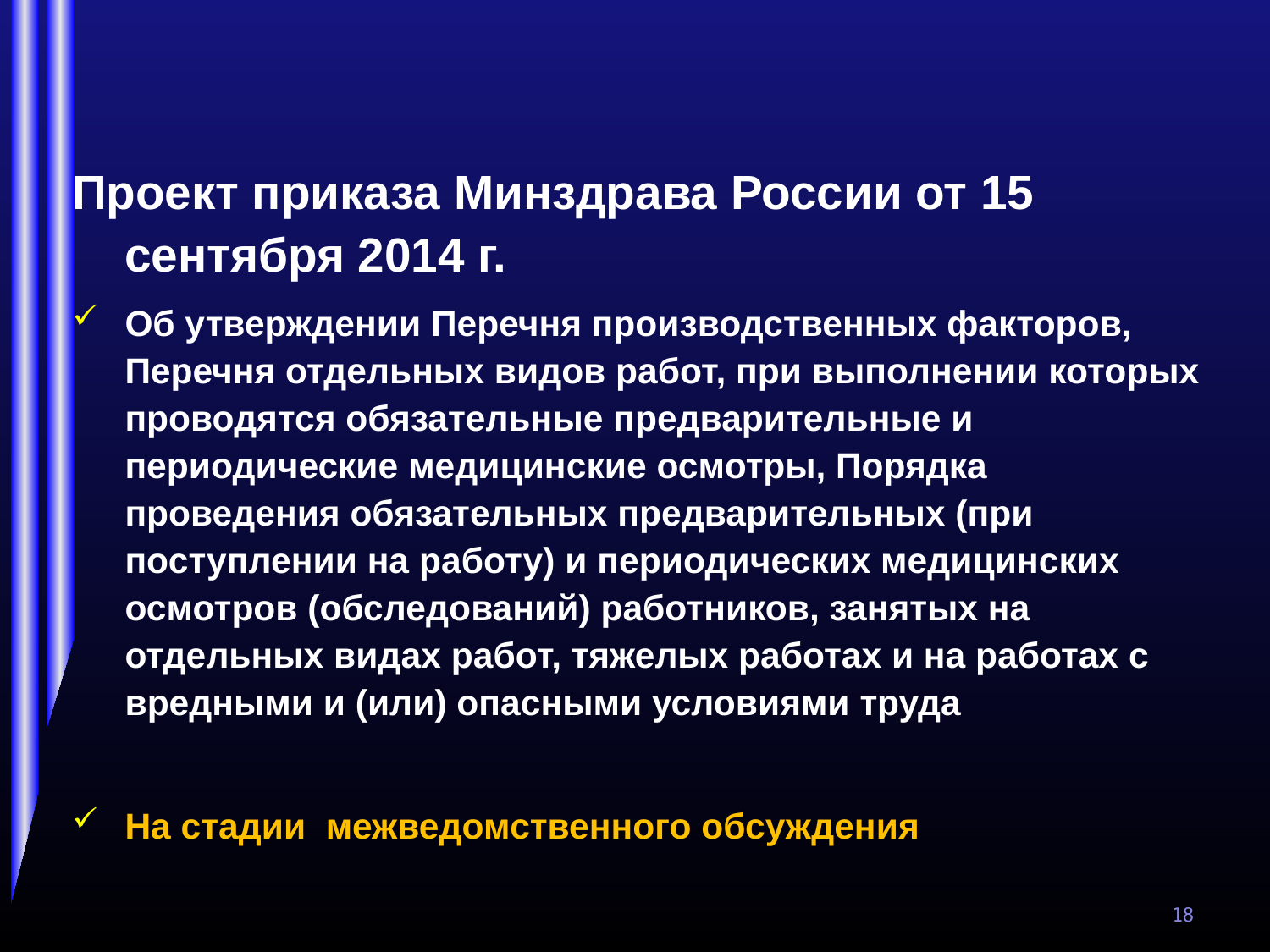

Проект приказа Минздрава России от 15 сентября 2014 г.
Об утверждении Перечня производственных факторов, Перечня отдельных видов работ, при выполнении которых проводятся обязательные предварительные и периодические медицинские осмотры, Порядка проведения обязательных предварительных (при поступлении на работу) и периодических медицинских осмотров (обследований) работников, занятых на отдельных видах работ, тяжелых работах и на работах с вредными и (или) опасными условиями труда

На стадии  межведомственного обсуждения

18